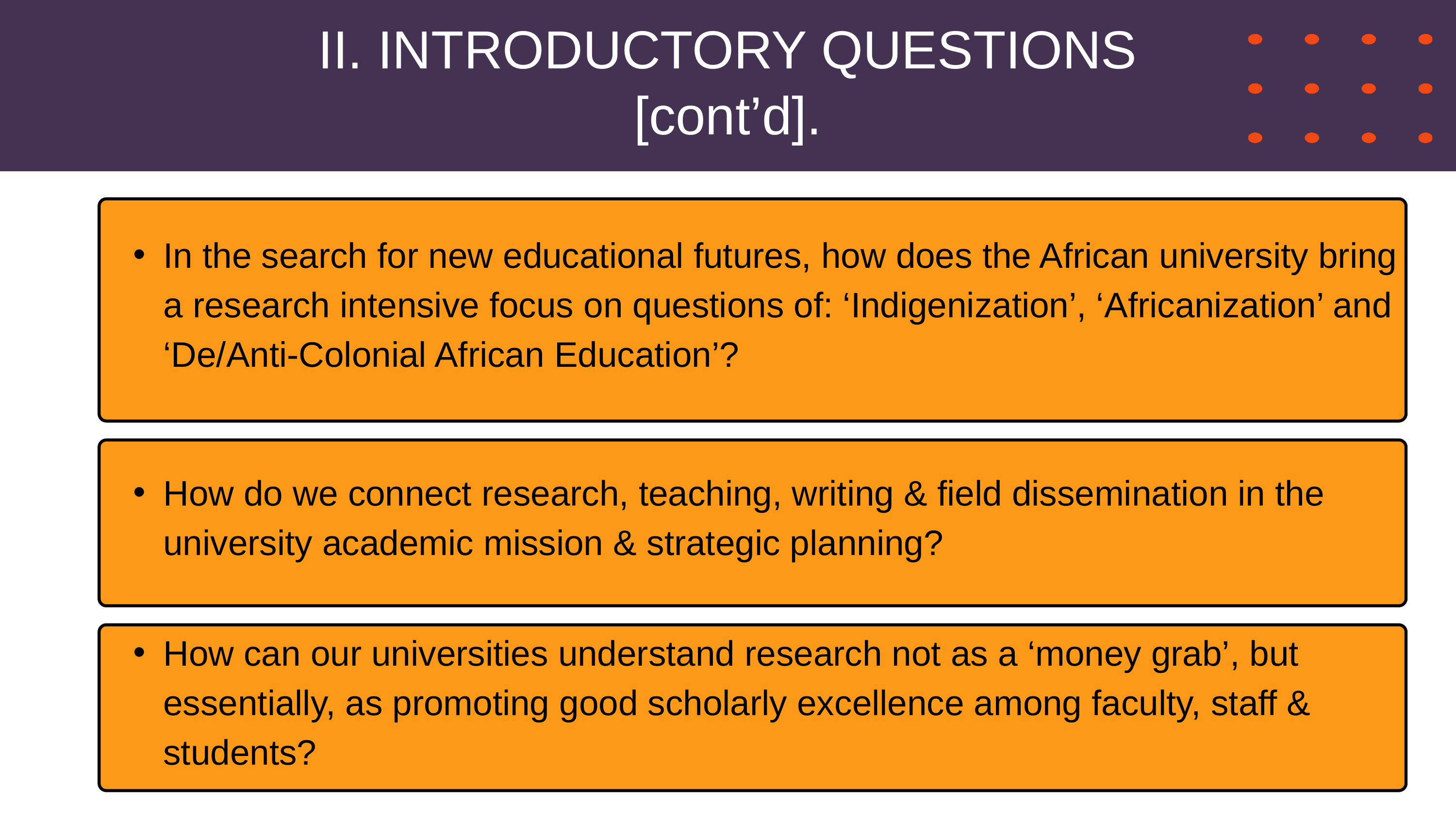

II. INTRODUCTORY QUESTIONS [cont’d].

In the search for new educational futures, how does the African university bring a research intensive focus on questions of: ‘Indigenization’, ‘Africanization’ and ‘De/Anti-Colonial African Education’?

How do we connect research, teaching, writing & field dissemination in the university academic mission & strategic planning?

How can our universities understand research not as a ‘money grab’, but essentially, as promoting good scholarly excellence among faculty, staff & students?